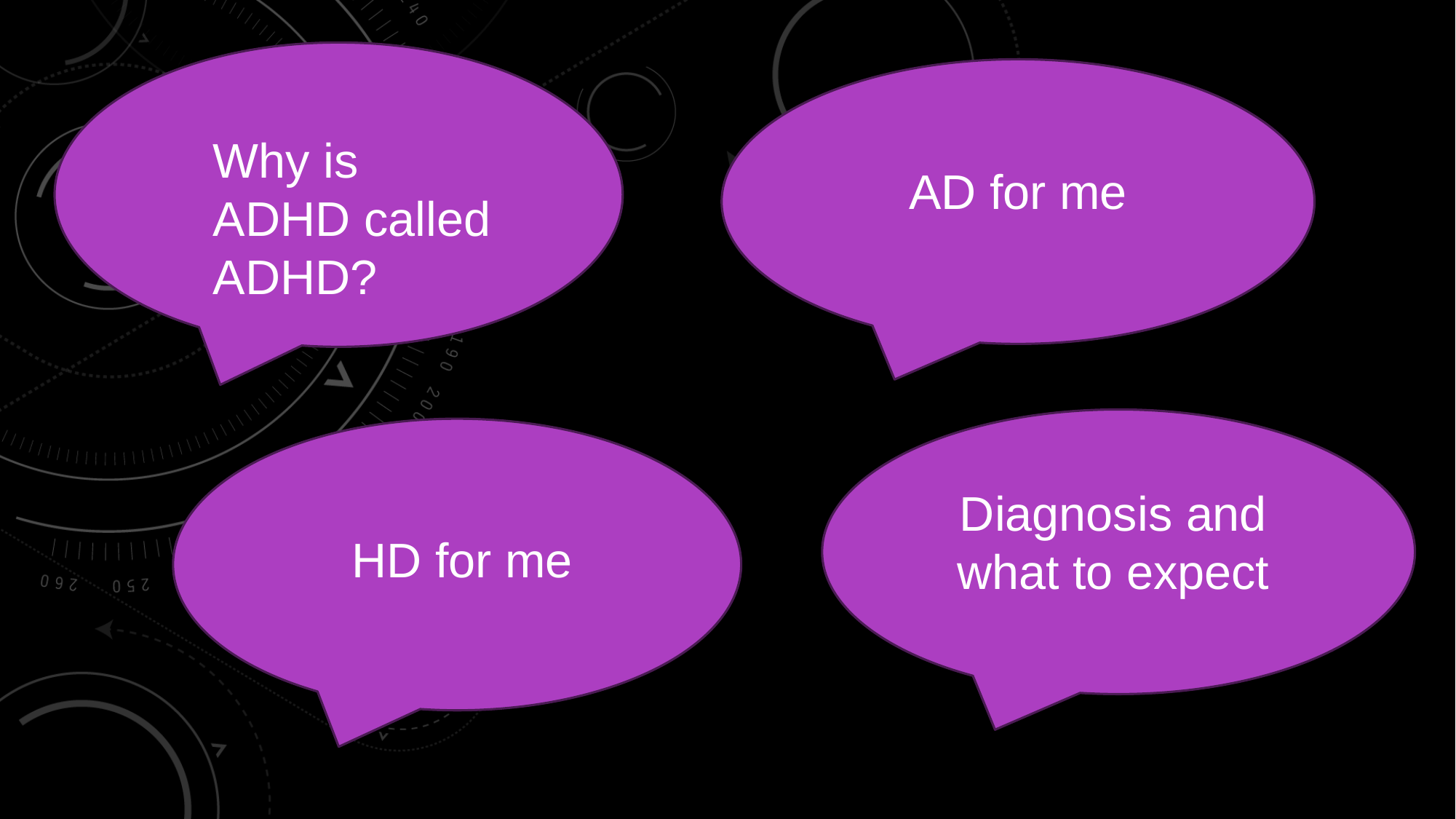

#
Why is ADHD called ADHD?
AD for me

Diagnosis and what to expect
HD for me